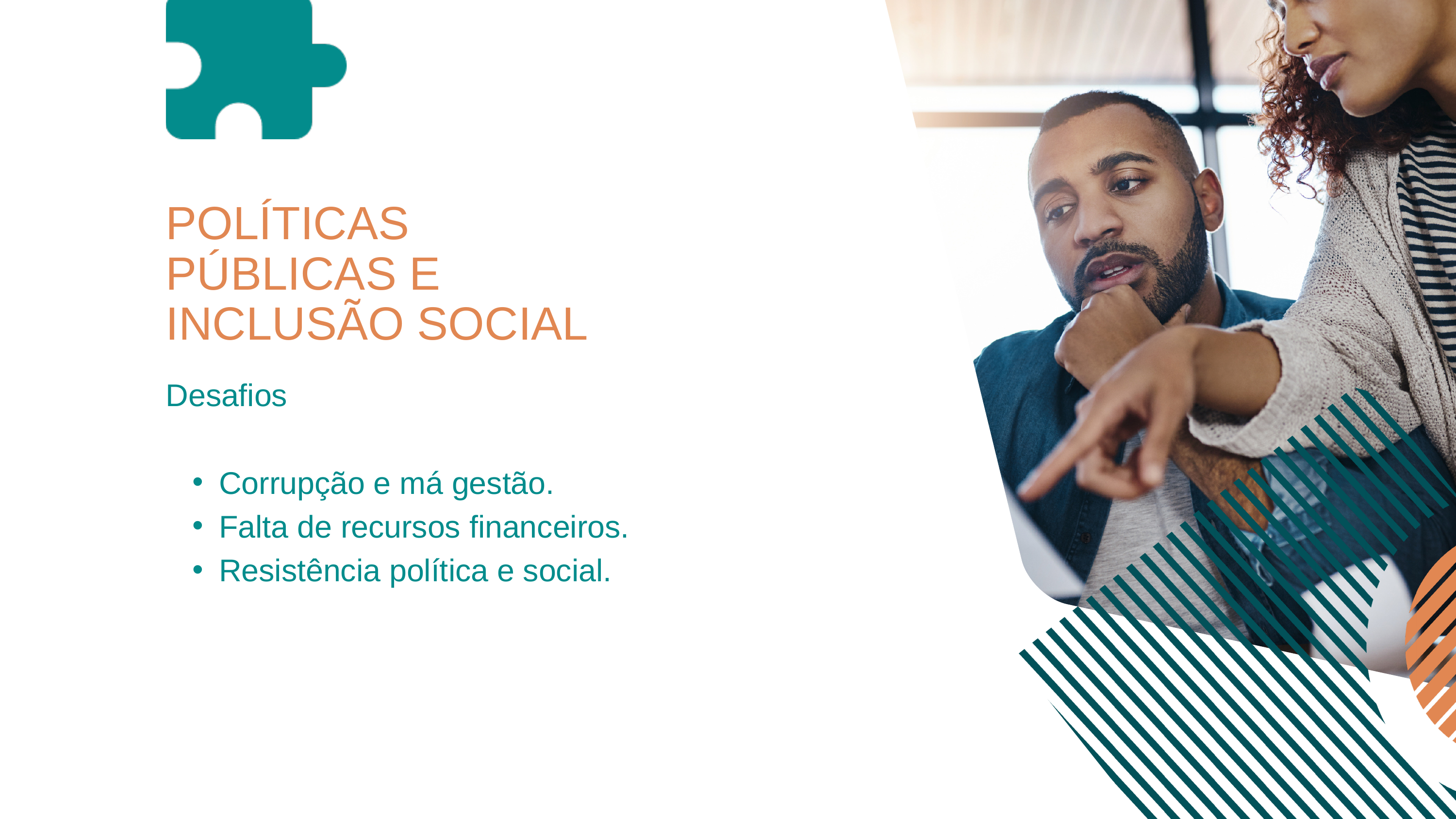

POLÍTICAS PÚBLICAS E INCLUSÃO SOCIAL
Desafios

Corrupção e má gestão.
Falta de recursos financeiros.
Resistência política e social.